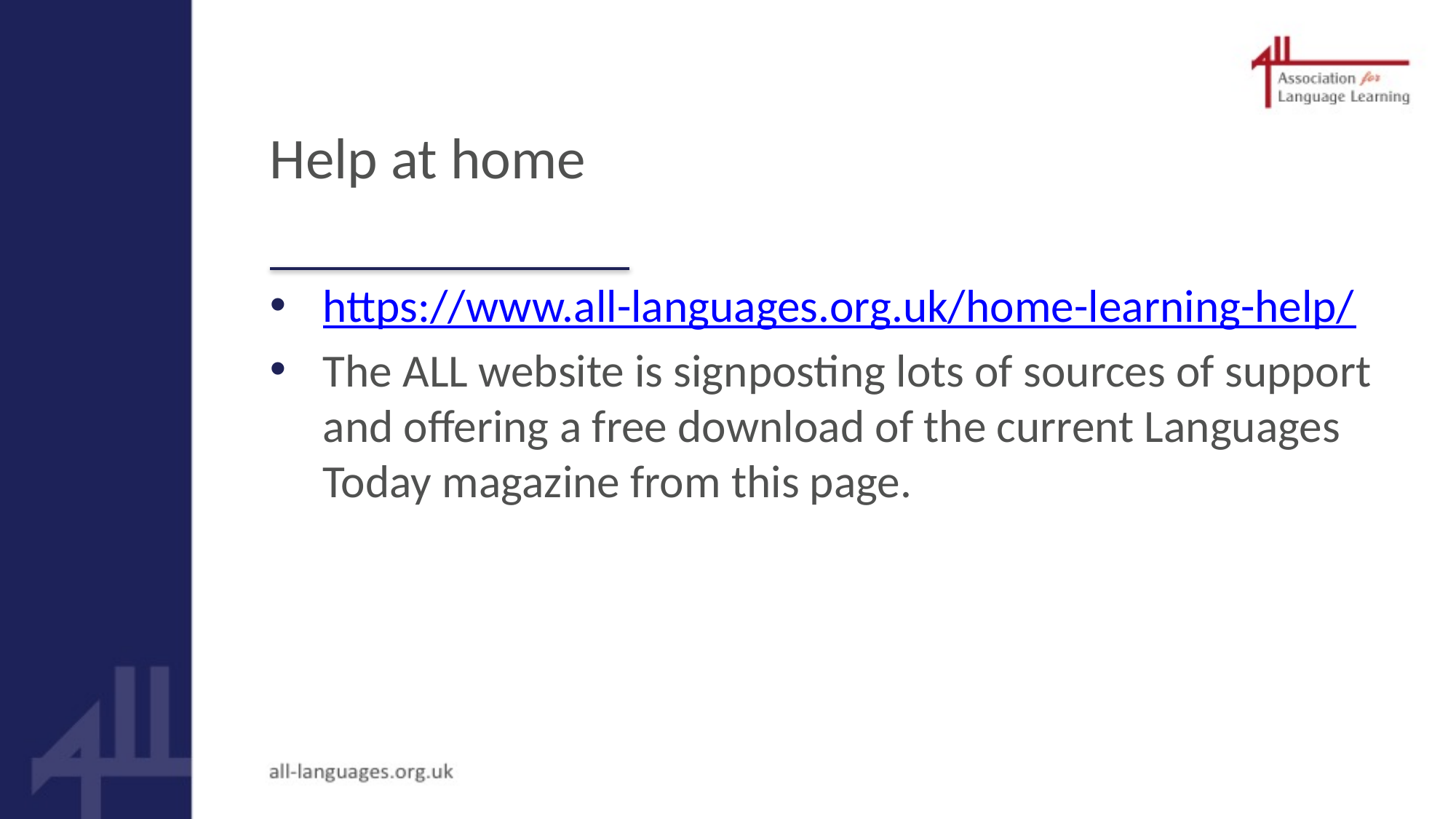

# Help at home
https://www.all-languages.org.uk/home-learning-help/
The ALL website is signposting lots of sources of support and offering a free download of the current Languages Today magazine from this page.